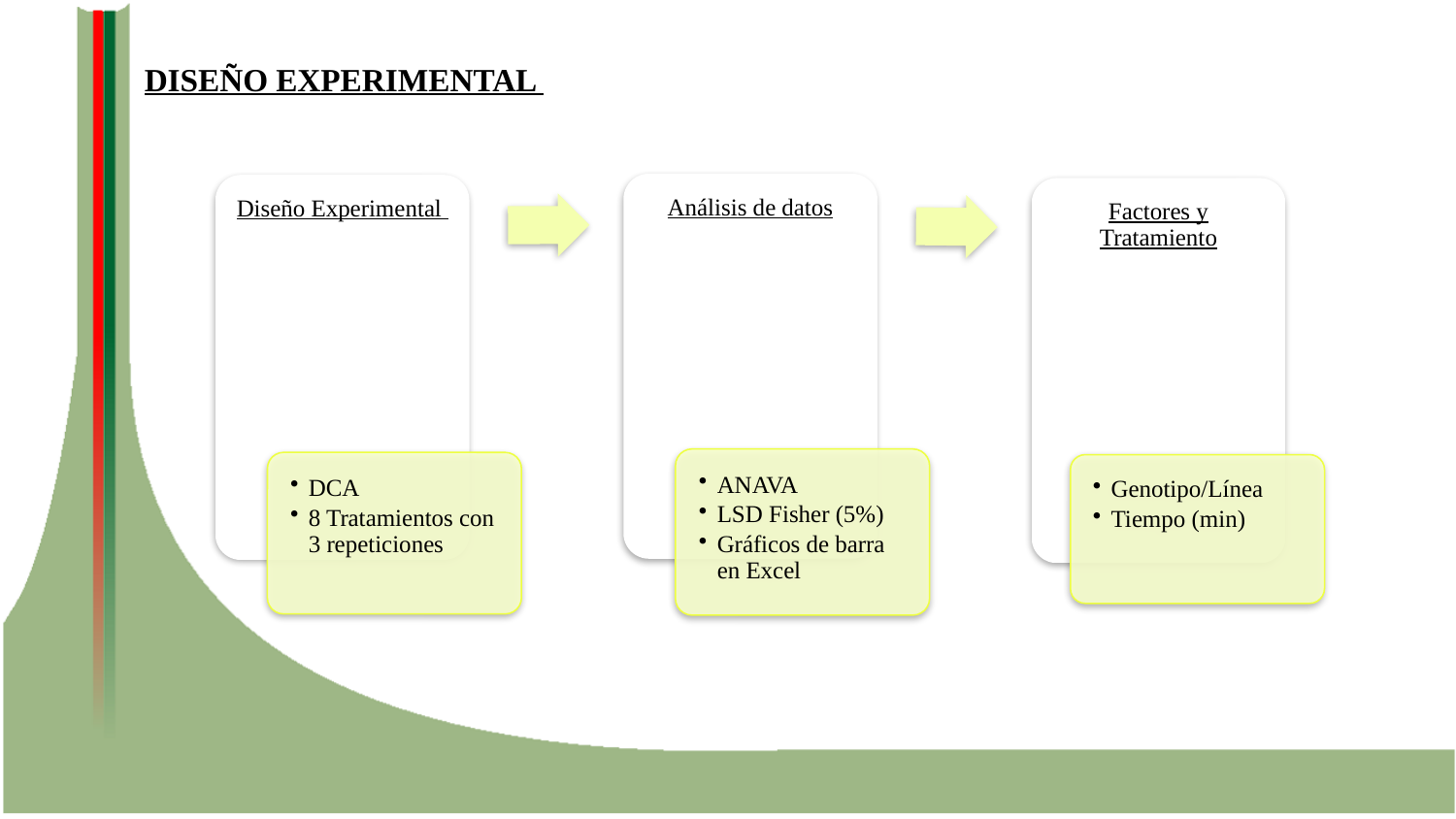

# DISEÑO EXPERIMENTAL
Diseño Experimental
DCA
8 Tratamientos con 3 repeticiones

Análisis de datos
ANAVA
LSD Fisher (5%)
Gráficos de barra en Excel

Factores y Tratamiento
Genotipo/Línea
Tiempo (min)